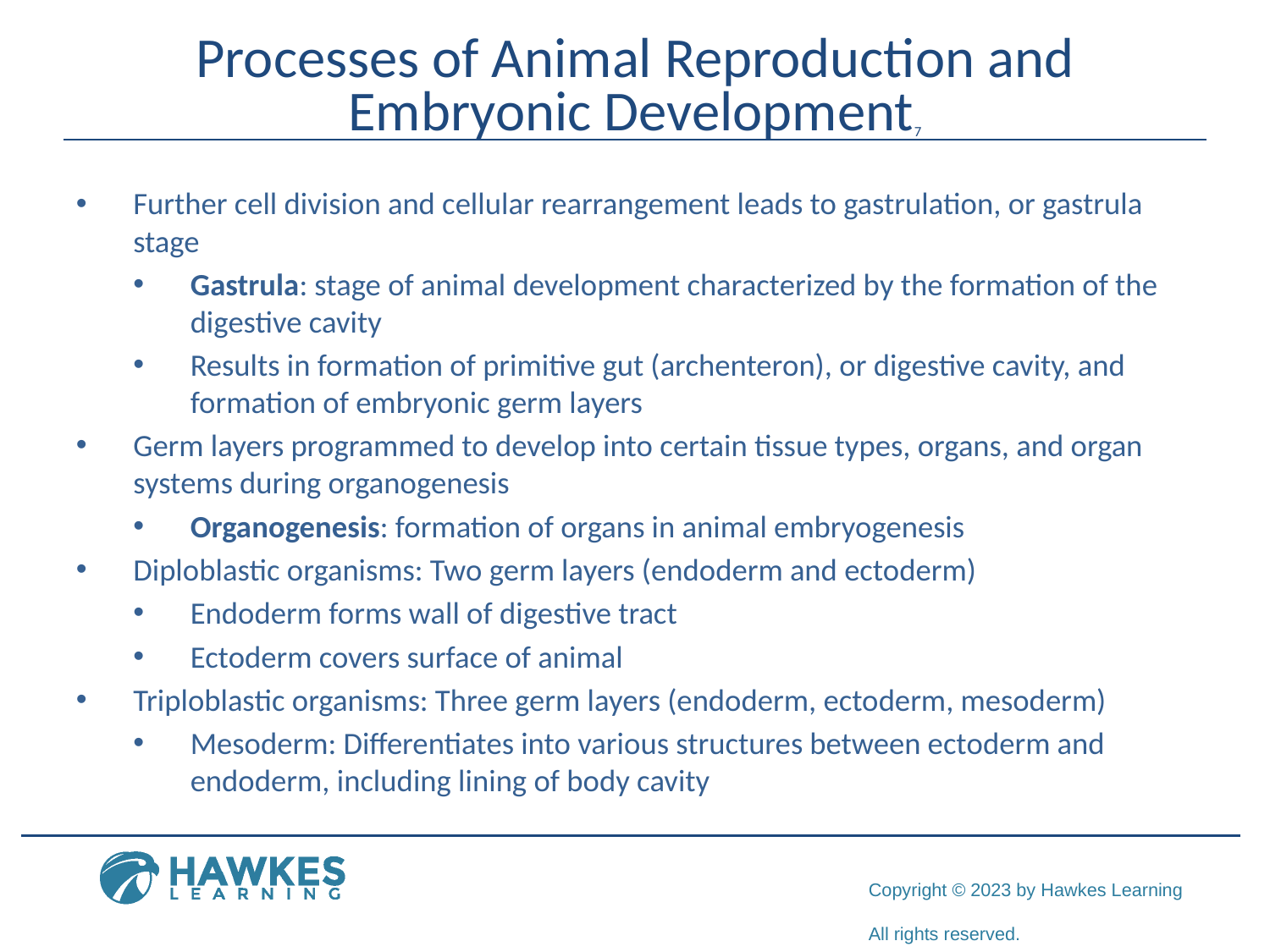

# Processes of Animal Reproduction and Embryonic Development7
Further cell division and cellular rearrangement leads to gastrulation, or gastrula stage
Gastrula: stage of animal development characterized by the formation of the digestive cavity
Results in formation of primitive gut (archenteron), or digestive cavity, and formation of embryonic germ layers
Germ layers programmed to develop into certain tissue types, organs, and organ systems during organogenesis
Organogenesis: formation of organs in animal embryogenesis
Diploblastic organisms: Two germ layers (endoderm and ectoderm)
Endoderm forms wall of digestive tract
Ectoderm covers surface of animal
Triploblastic organisms: Three germ layers (endoderm, ectoderm, mesoderm)
Mesoderm: Differentiates into various structures between ectoderm and endoderm, including lining of body cavity